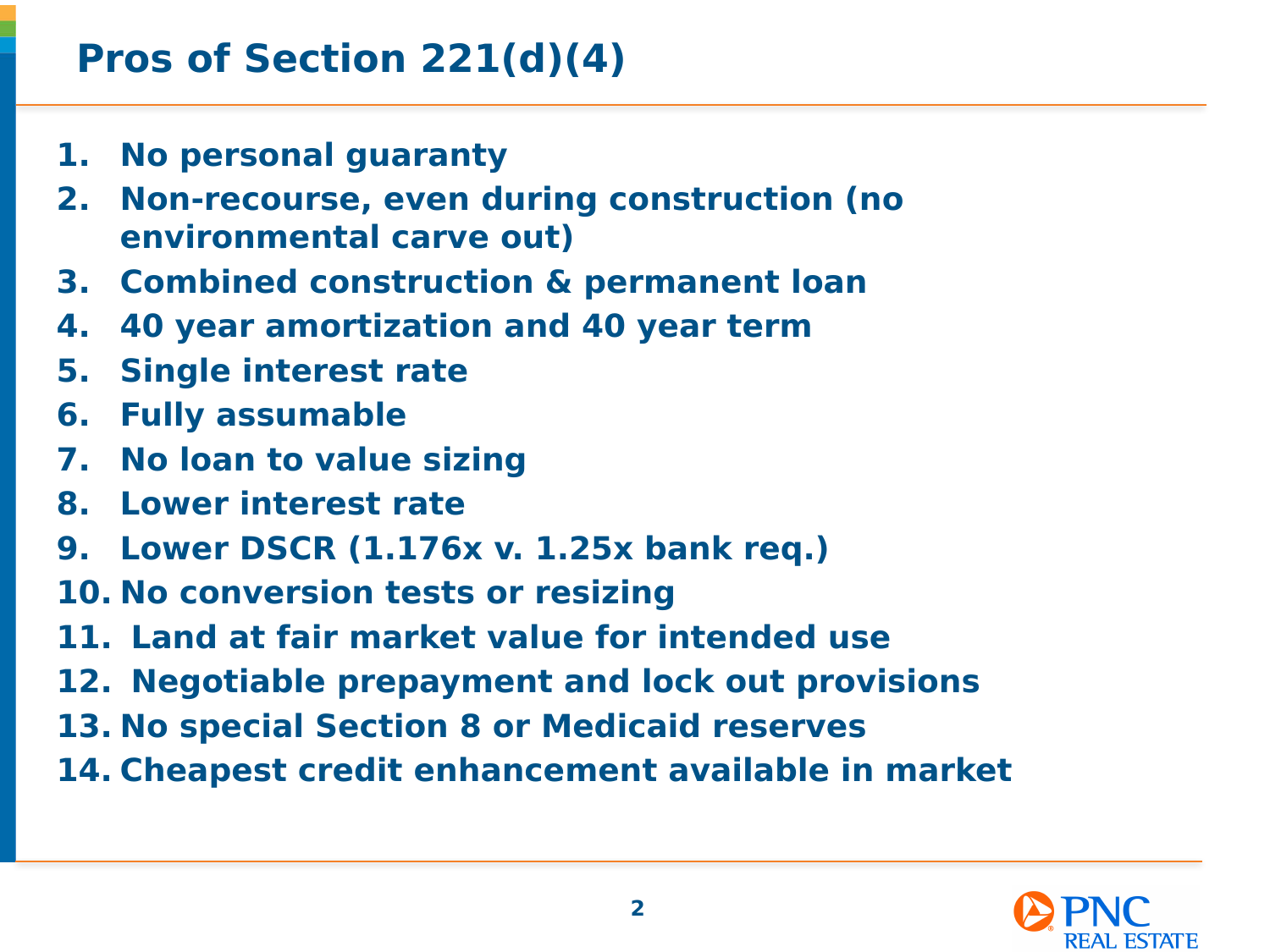

# Pros of Section 221(d)(4)
No personal guaranty
Non-recourse, even during construction (no environmental carve out)
Combined construction & permanent loan
40 year amortization and 40 year term
Single interest rate
Fully assumable
No loan to value sizing
Lower interest rate
Lower DSCR (1.176x v. 1.25x bank req.)
No conversion tests or resizing
 Land at fair market value for intended use
 Negotiable prepayment and lock out provisions
No special Section 8 or Medicaid reserves
Cheapest credit enhancement available in market

2